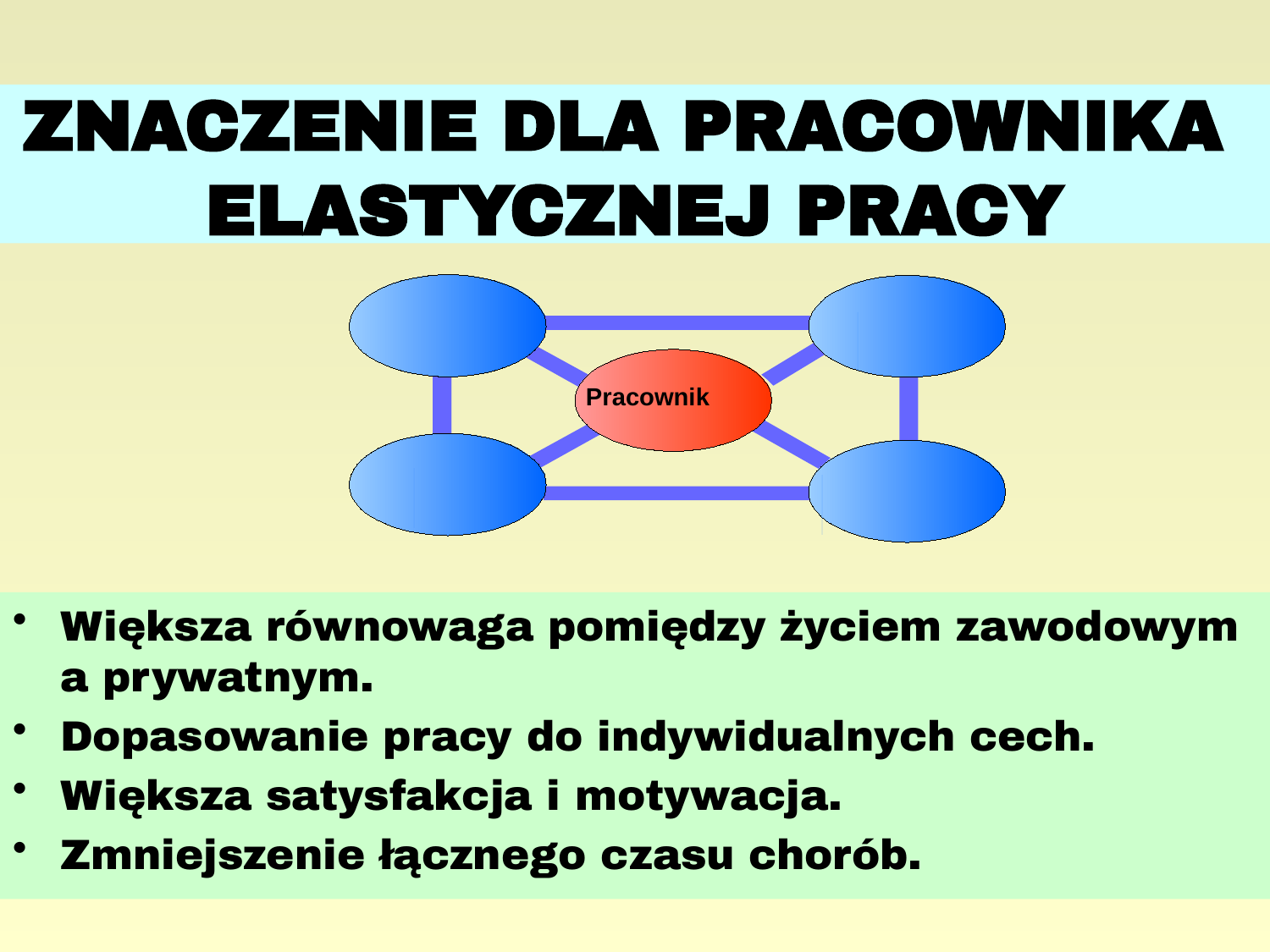

# ZNACZENIE DLA PRACOWNIKA ELASTYCZNEJ PRACY

Pracownik

Większa równowaga pomiędzy życiem zawodowym a prywatnym.
Dopasowanie pracy do indywidualnych cech.
Większa satysfakcja i motywacja.
Zmniejszenie łącznego czasu chorób.
104